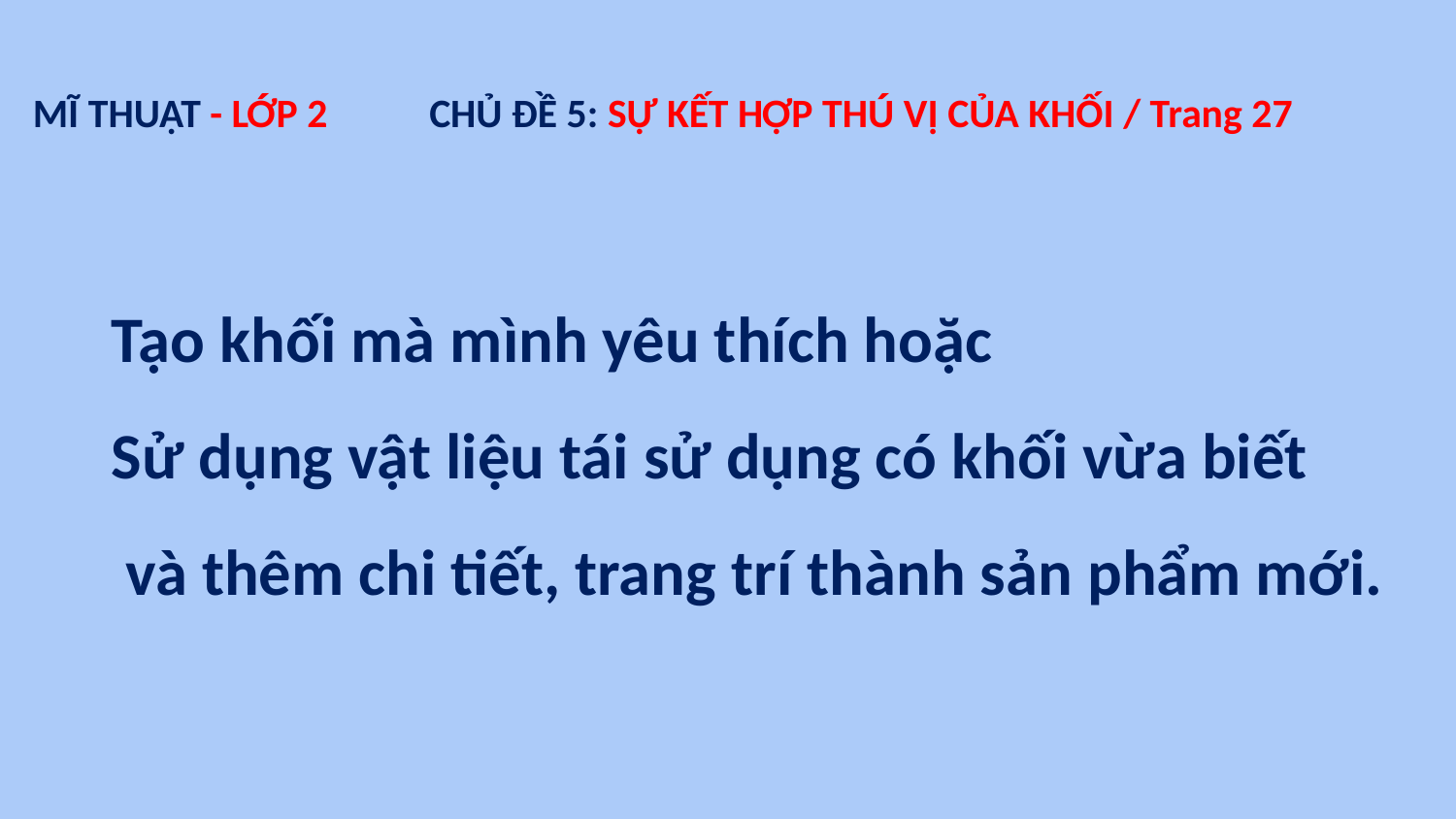

MĨ THUẬT - LỚP 2           CHỦ ĐỀ 5: SỰ KẾT HỢP THÚ VỊ CỦA KHỐI / Trang 27
Tạo khối mà mình yêu thích hoặc
Sử dụng vật liệu tái sử dụng có khối vừa biết
 và thêm chi tiết, trang trí thành sản phẩm mới.